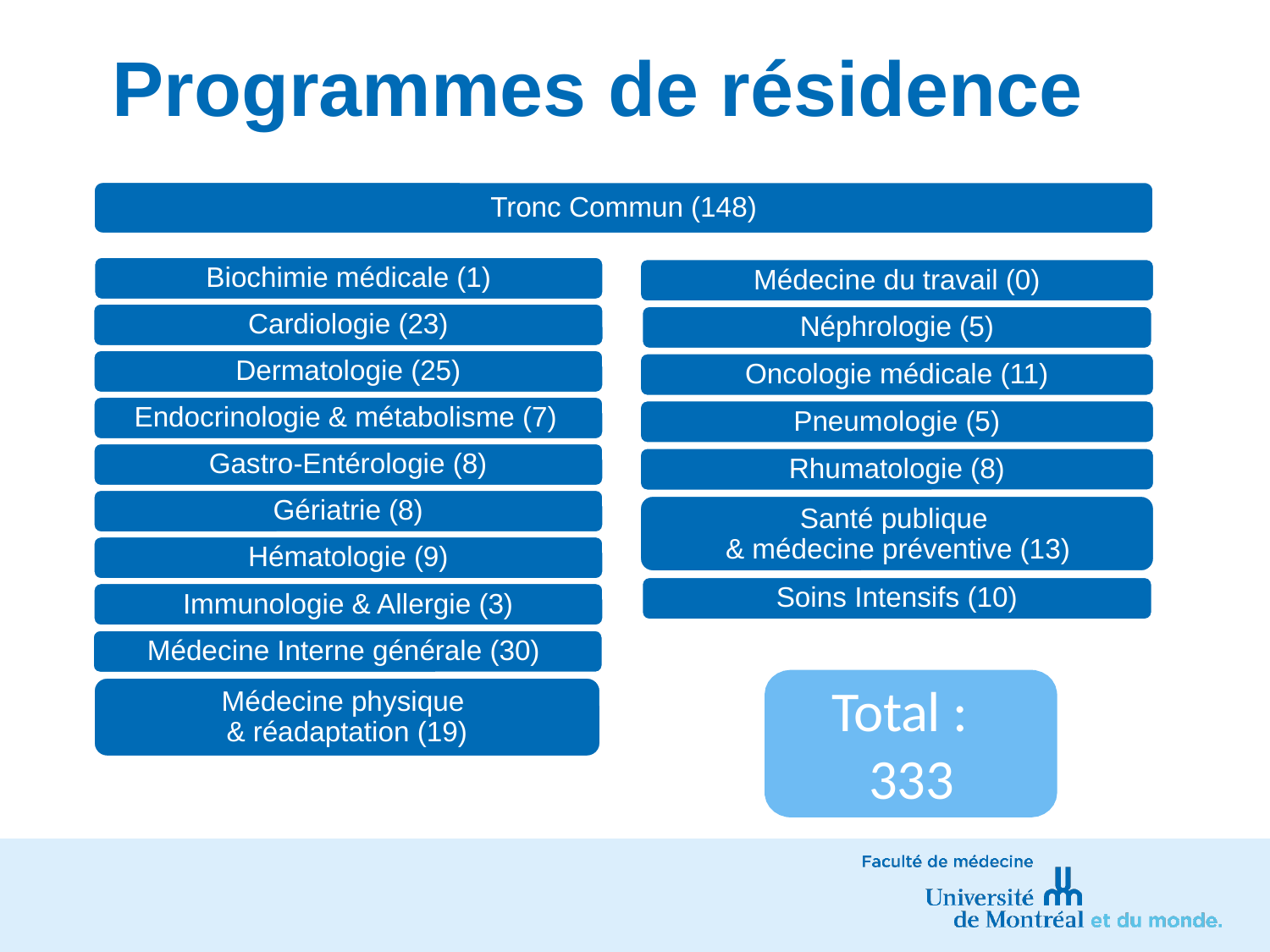

# Programmes de résidence

Tronc Commun (148)

Biochimie médicale (1)

Médecine du travail (0)

Cardiologie (23)

Néphrologie (5)

Dermatologie (25)

Oncologie médicale (11)

Endocrinologie & métabolisme (7)

Pneumologie (5)

Gastro-Entérologie (8)

Rhumatologie (8)

Gériatrie (8)

Santé publique
& médecine préventive (13)

Hématologie (9)

Soins Intensifs (10)

Immunologie & Allergie (3)

Médecine Interne générale (30)

Total :   333

Médecine physique
& réadaptation (19)